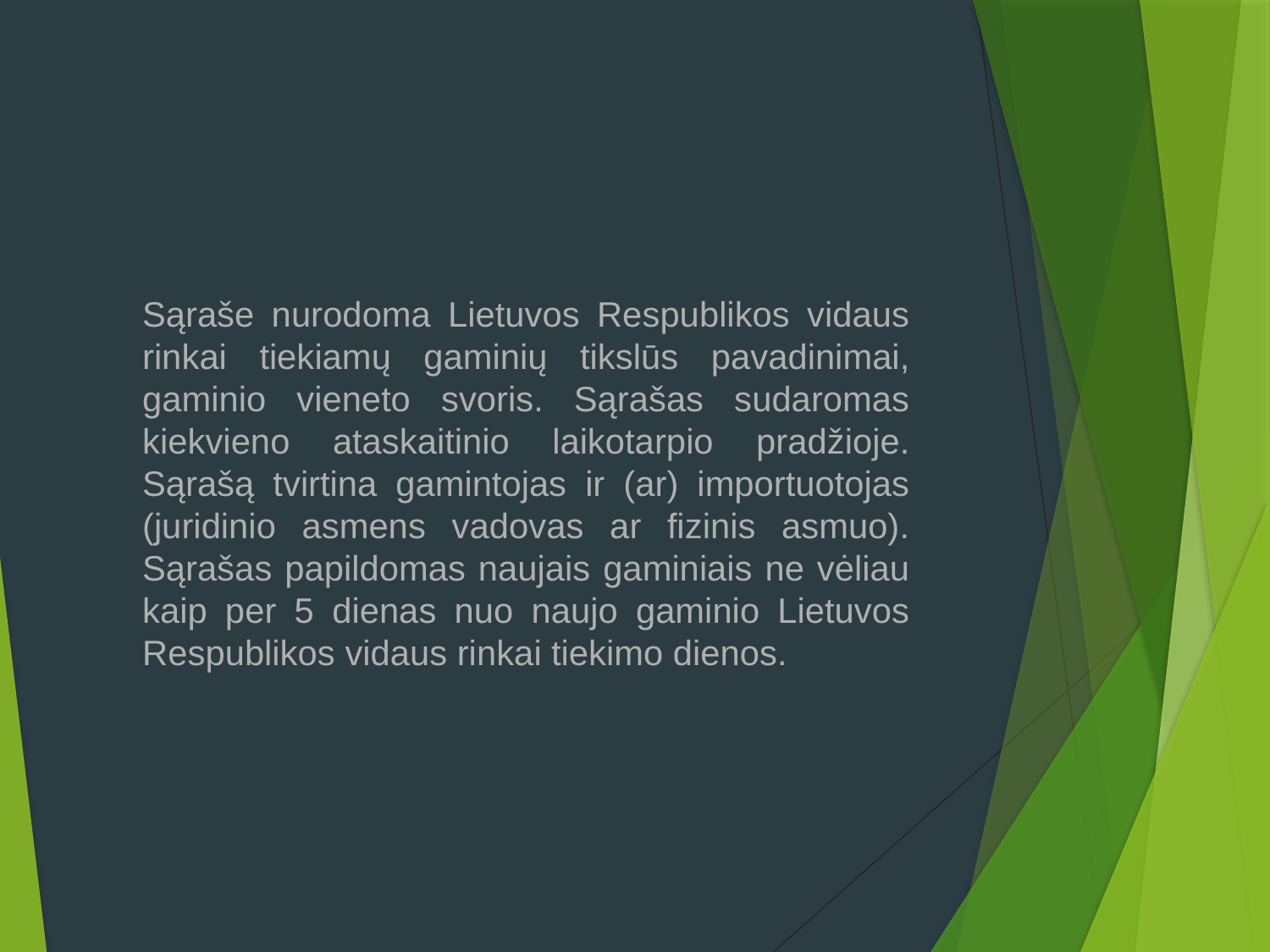

Sąraše nurodoma Lietuvos Respublikos vidaus rinkai tiekiamų gaminių tikslūs pavadinimai, gaminio vieneto svoris. Sąrašas sudaromas kiekvieno ataskaitinio laikotarpio pradžioje. Sąrašą tvirtina gamintojas ir (ar) importuotojas (juridinio asmens vadovas ar fizinis asmuo). Sąrašas papildomas naujais gaminiais ne vėliau kaip per 5 dienas nuo naujo gaminio Lietuvos Respublikos vidaus rinkai tiekimo dienos.